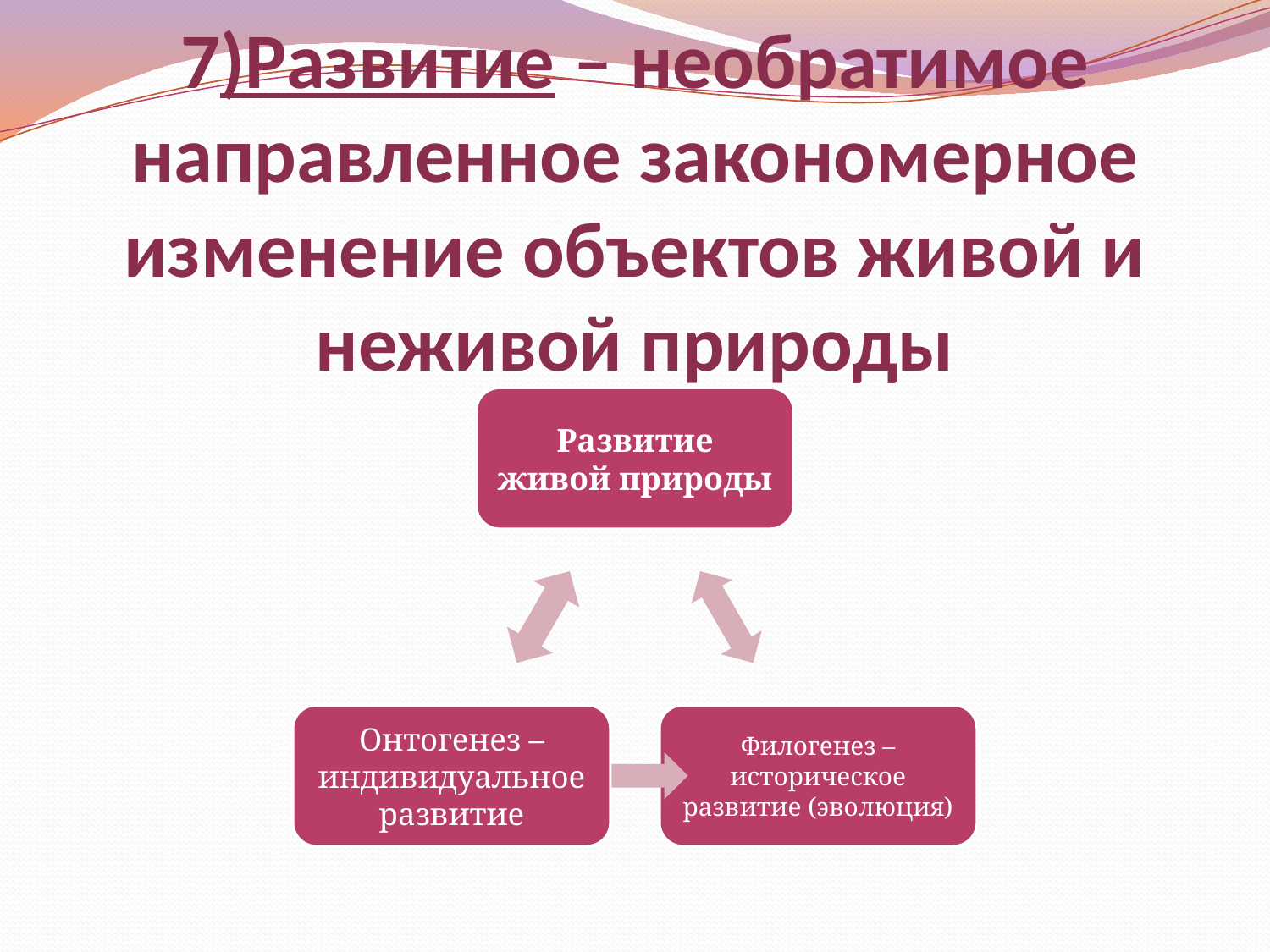

# 7)Развитие – необратимое направленное закономерное изменение объектов живой и неживой природы
Развитие живой природы
Филогенез – историческое развитие (эволюция)
Онтогенез – индивидуальное развитие